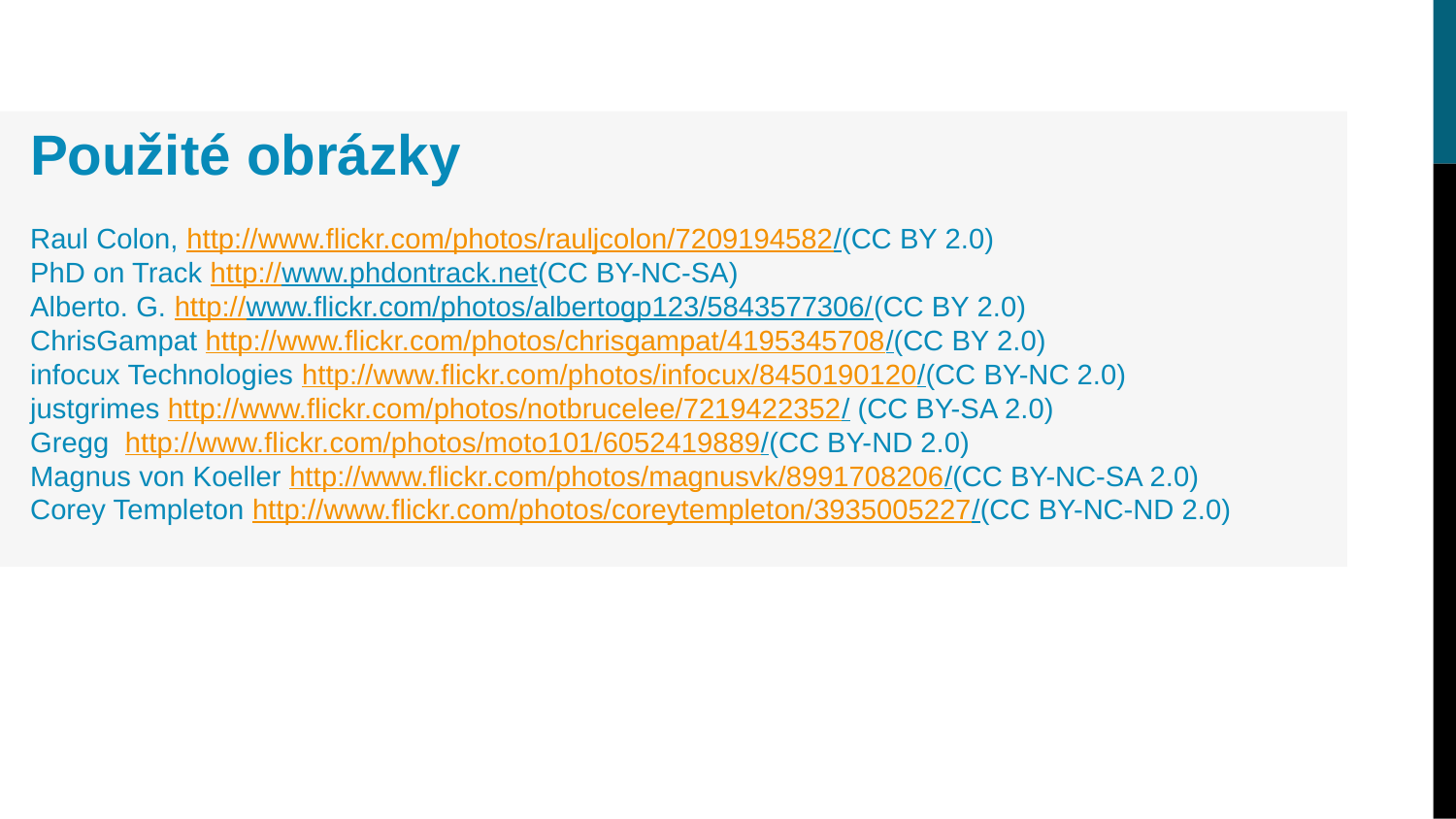

Použité obrázky

  Raul Colon, http://www.flickr.com/photos/rauljcolon/7209194582/(CC BY 2.0)
  PhD on Track http://www.phdontrack.net(CC BY-NC-SA)
  Alberto. G. http://www.flickr.com/photos/albertogp123/5843577306/(CC BY 2.0)
  ChrisGampat http://www.flickr.com/photos/chrisgampat/4195345708/(CC BY 2.0)
  infocux Technologies http://www.flickr.com/photos/infocux/8450190120/(CC BY-NC 2.0)
  justgrimes http://www.flickr.com/photos/notbrucelee/7219422352/ (CC BY-SA 2.0)
  Gregg  http://www.flickr.com/photos/moto101/6052419889/(CC BY-ND 2.0)
  Magnus von Koeller http://www.flickr.com/photos/magnusvk/8991708206/(CC BY-NC-SA 2.0)
  Corey Templeton http://www.flickr.com/photos/coreytempleton/3935005227/(CC BY-NC-ND 2.0)